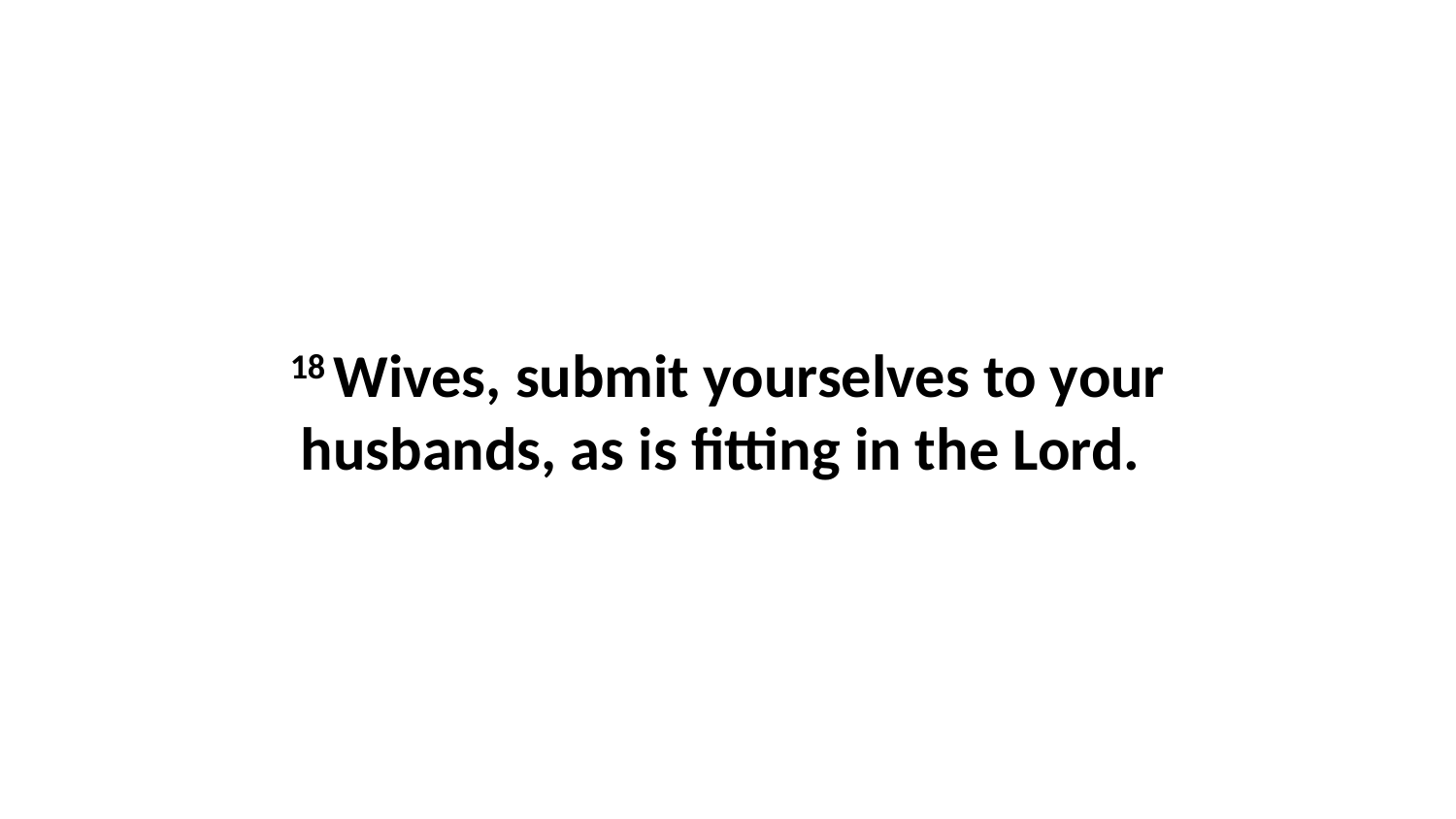

18 Wives, submit yourselves to your husbands, as is fitting in the Lord.